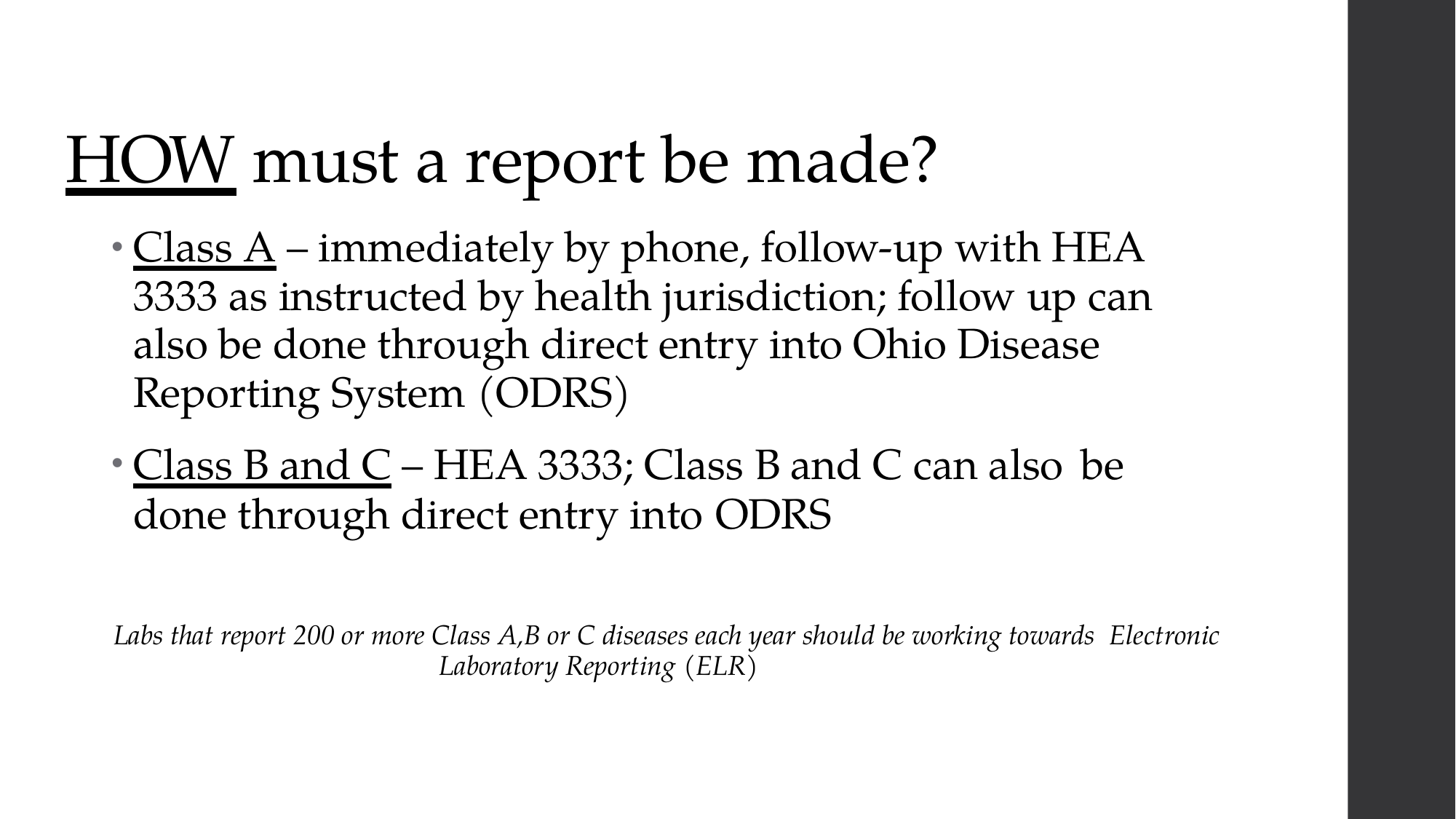

# HOW must a report be made?
Class A – immediately by phone, follow-up with HEA  3333 as instructed by health jurisdiction; follow up can  also be done through direct entry into Ohio Disease  Reporting System (ODRS)
Class B and C – HEA 3333; Class B and C can also be
done through direct entry into ODRS
Labs that report 200 or more Class A,B or C diseases each year should be working towards  Electronic Laboratory Reporting (ELR)